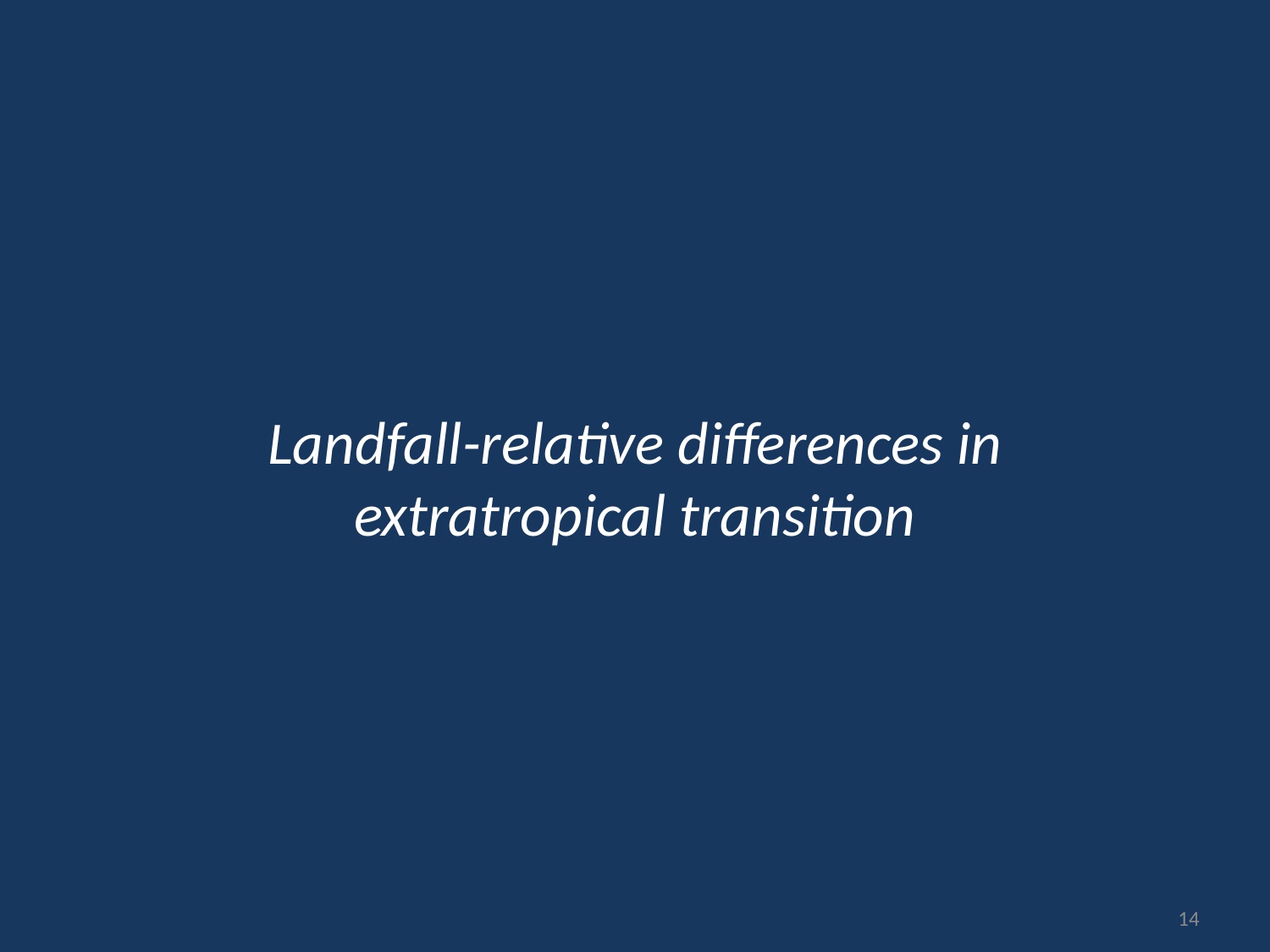

# Landfall-relative differences in extratropical transition
14